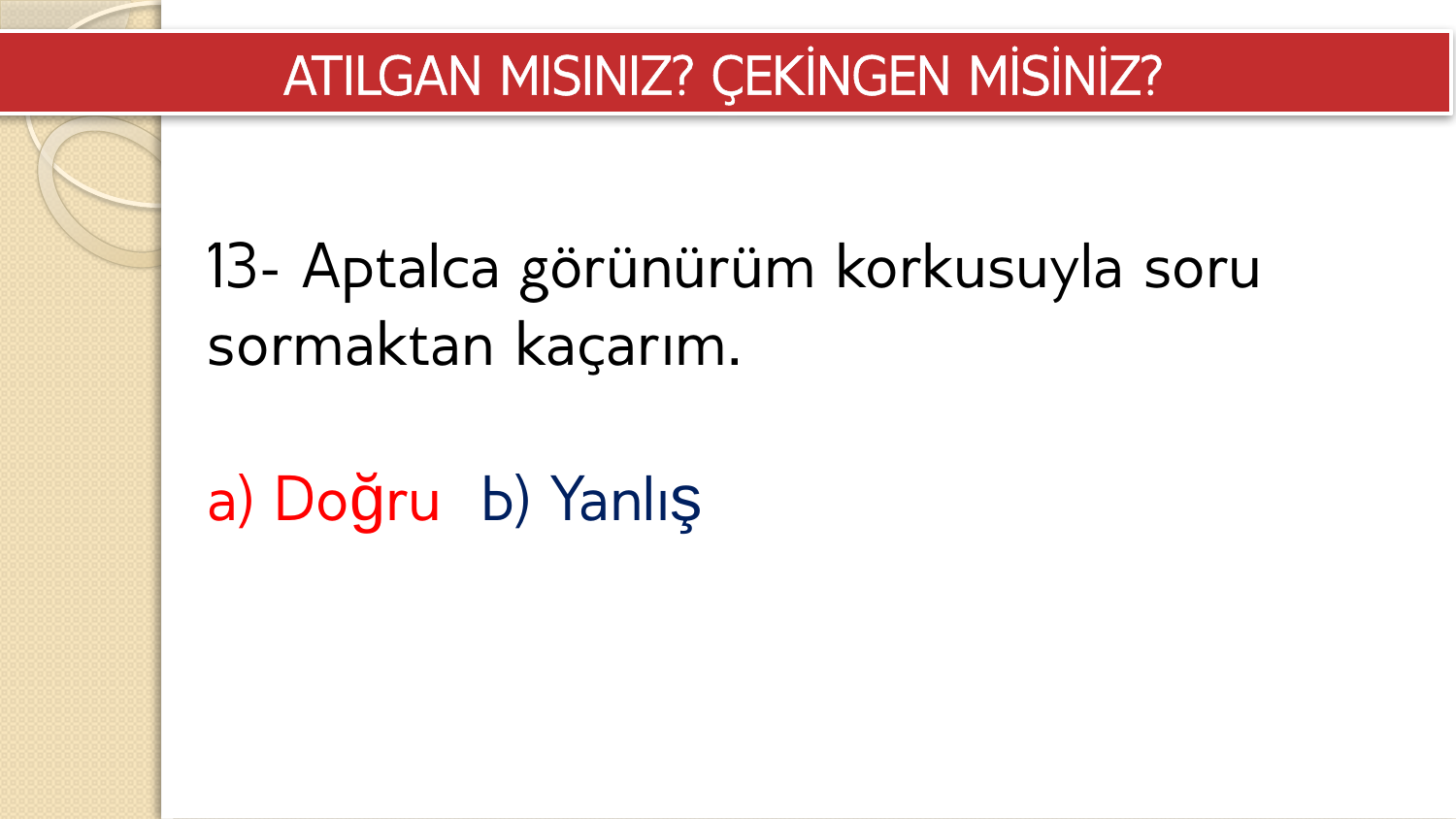

ATILGAN MISINIZ? ÇEKİNGEN MİSİNİZ?
13- Aptalca görünürüm korkusuyla soru sormaktan kaçarım.

a) Doğru  b) Yanlış